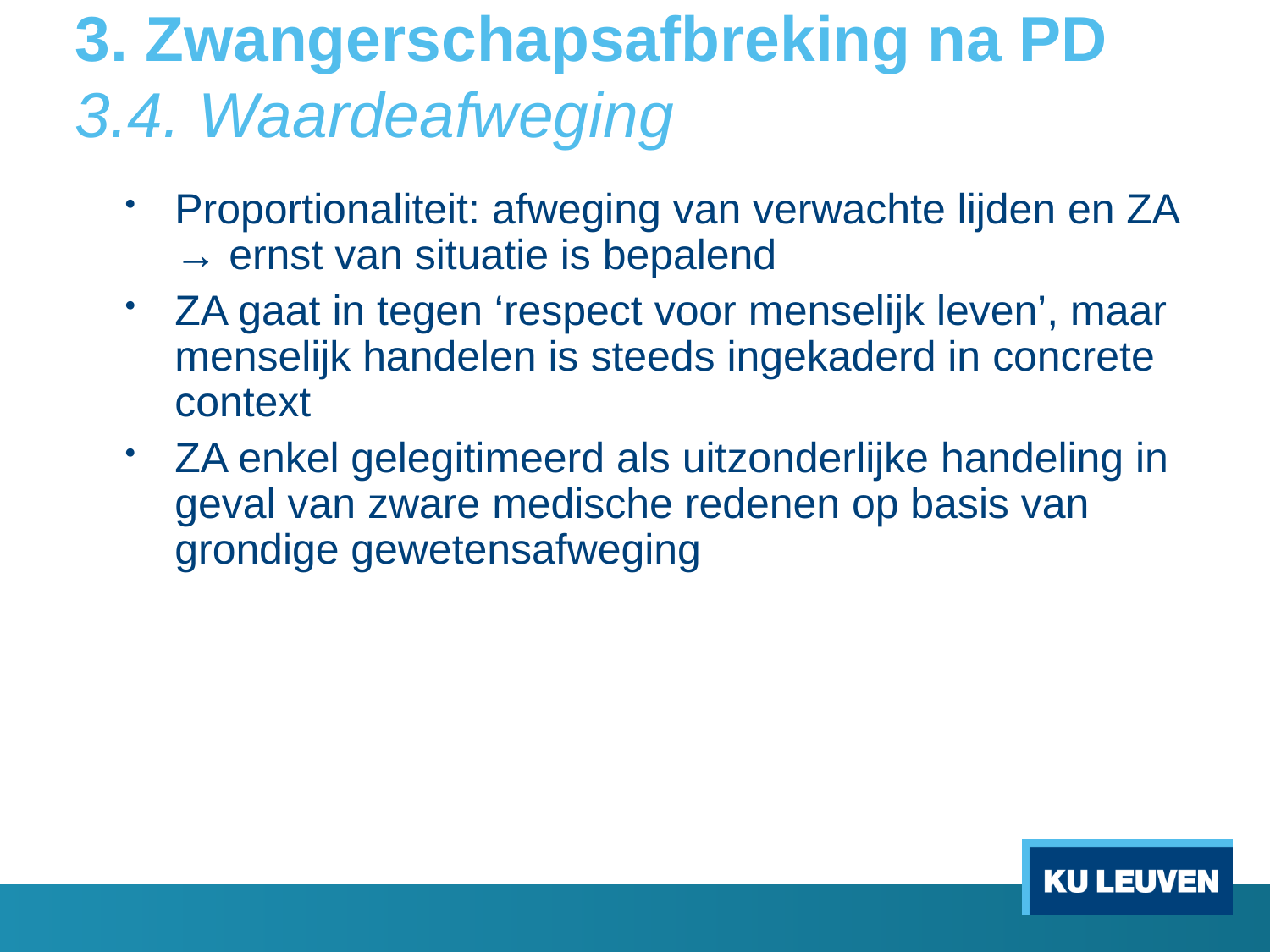

# 3. Zwangerschapsafbreking na PD 3.4. Waardeafweging
Proportionaliteit: afweging van verwachte lijden en ZA → ernst van situatie is bepalend
ZA gaat in tegen ‘respect voor menselijk leven’, maar menselijk handelen is steeds ingekaderd in concrete context
ZA enkel gelegitimeerd als uitzonderlijke handeling in geval van zware medische redenen op basis van grondige gewetensafweging